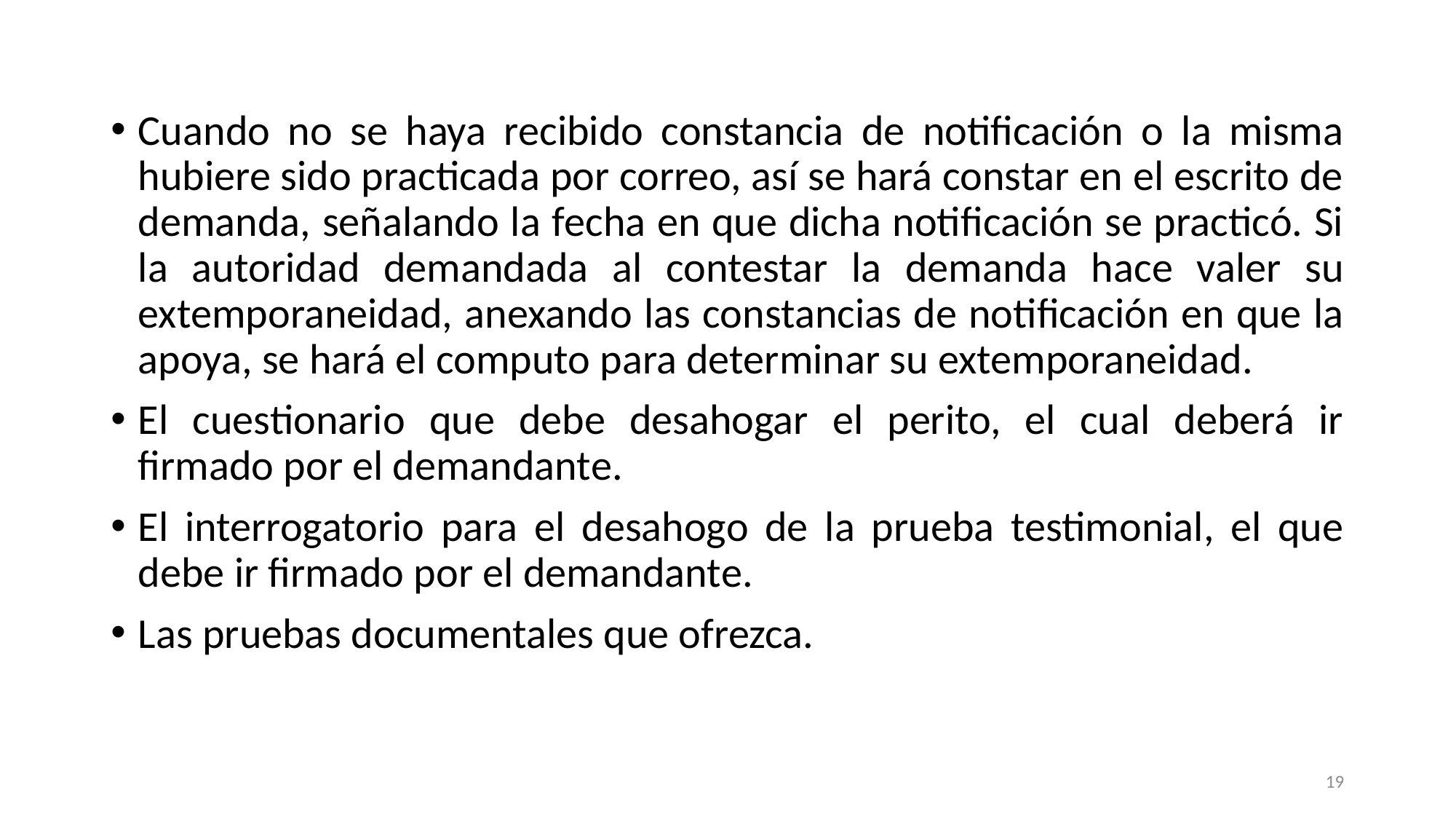

Cuando no se haya recibido constancia de notificación o la misma hubiere sido practicada por correo, así se hará constar en el escrito de demanda, señalando la fecha en que dicha notificación se practicó. Si la autoridad demandada al contestar la demanda hace valer su extemporaneidad, anexando las constancias de notificación en que la apoya, se hará el computo para determinar su extemporaneidad.
El cuestionario que debe desahogar el perito, el cual deberá ir firmado por el demandante.
El interrogatorio para el desahogo de la prueba testimonial, el que debe ir firmado por el demandante.
Las pruebas documentales que ofrezca.
19